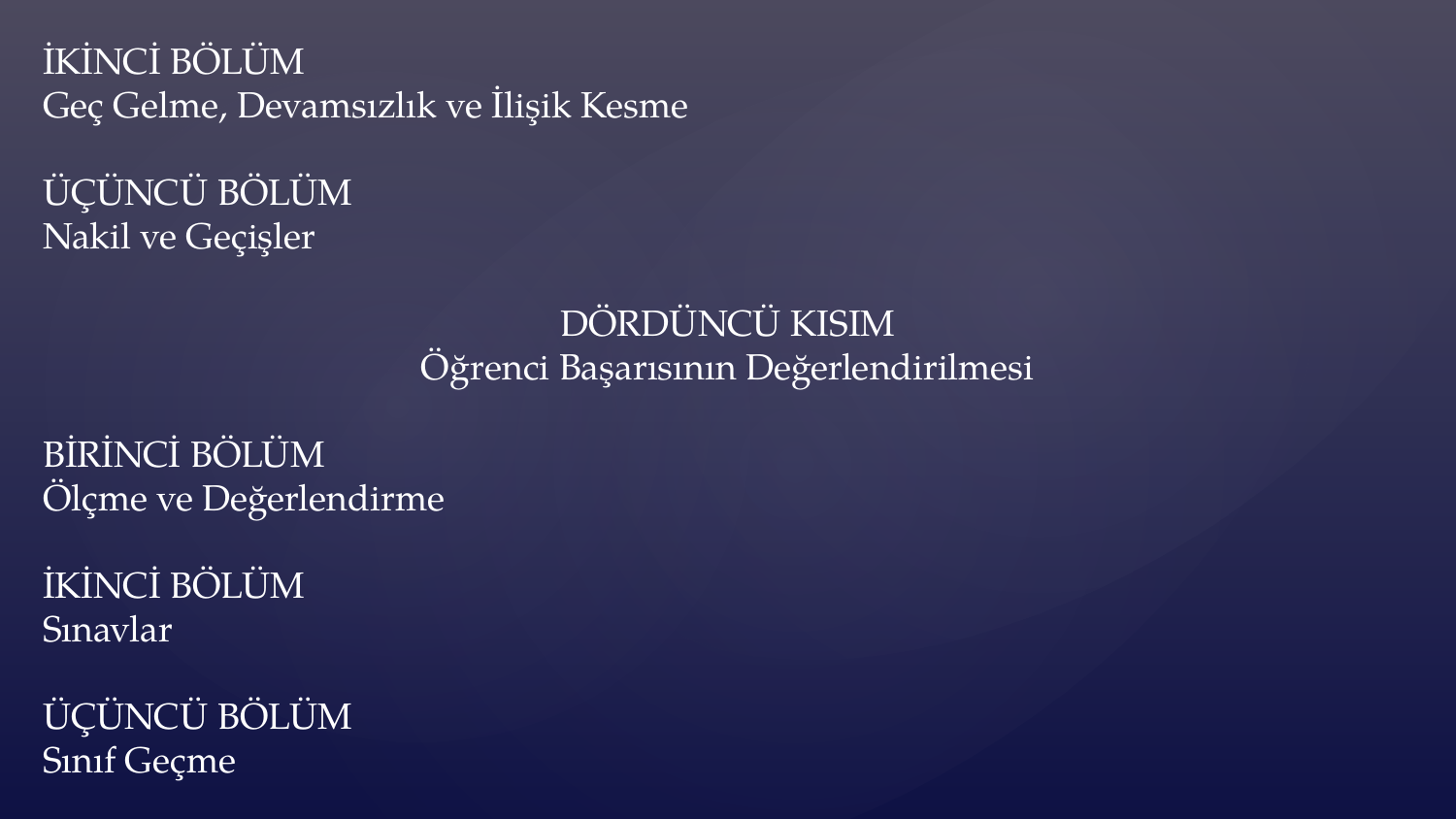

İKİNCİ BÖLÜM
Geç Gelme, Devamsızlık ve İlişik Kesme

ÜÇÜNCÜ BÖLÜM
Nakil ve Geçişler

DÖRDÜNCÜ KISIM
Öğrenci Başarısının Değerlendirilmesi

BİRİNCİ BÖLÜM
Ölçme ve Değerlendirme

İKİNCİ BÖLÜM
Sınavlar

ÜÇÜNCÜ BÖLÜM
Sınıf Geçme